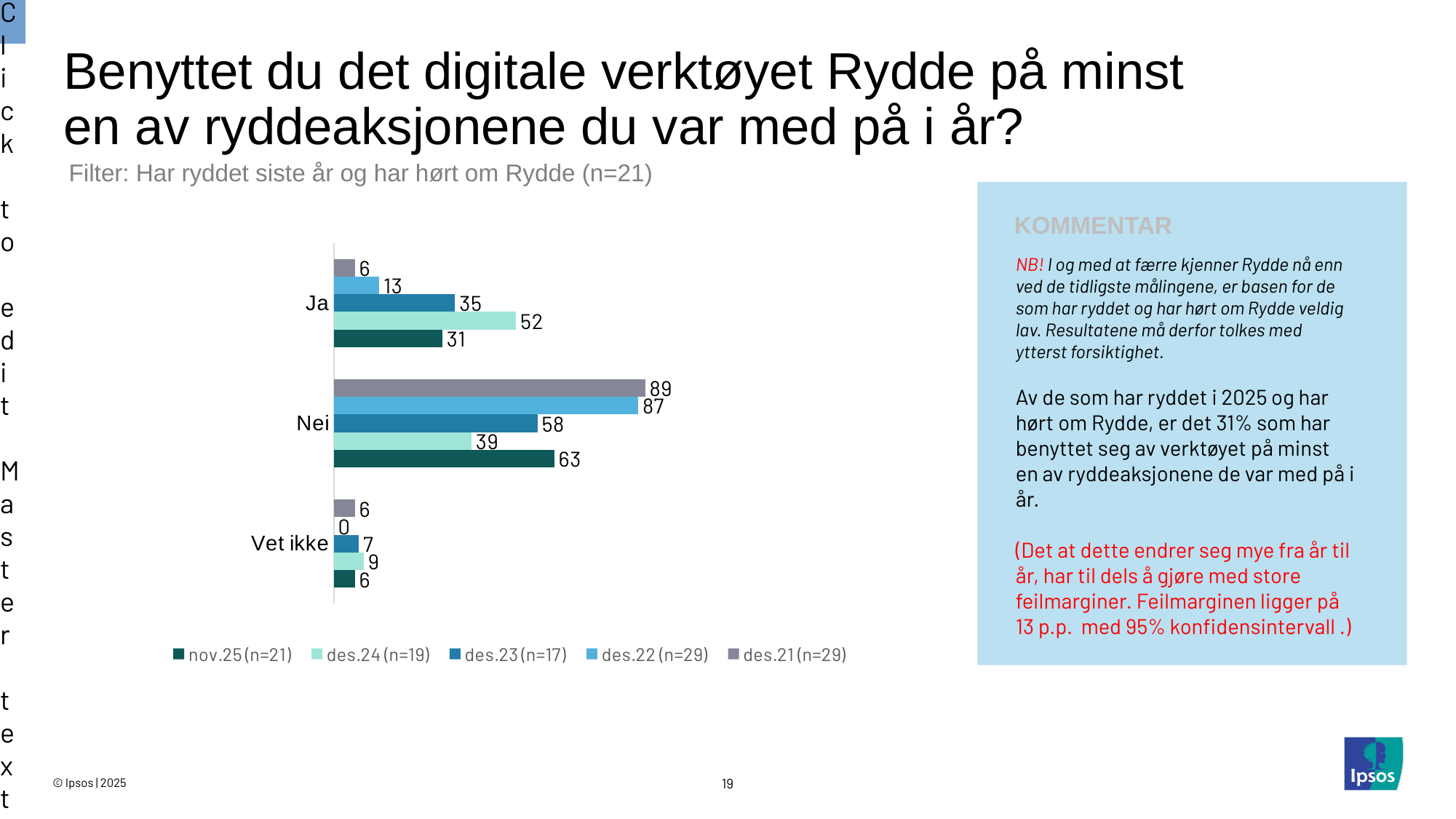

Click to edit Master text styles

# Benyttet du det digitale verktøyet Rydde på minst en av ryddeaksjonene du var med på i år?
Filter: Har ryddet siste år og har hørt om Rydde (n=21)

KOMMENTAR

### Chart

| Category | des.21 (n=29) | des.22 (n=29) | des.23 (n=17) | des.24 (n=19) | nov.25 (n=21) |
|---|---|---|---|---|---|
| Ja | 6.0 | 13.0 | 34.6508879285387 | 52.07456715836918 | 31.0 |
| Nei | 89.0 | 87.0 | 58.193466734082 | 39.33736192201986 | 63.0 |
| Vet ikke | 6.0 | 0.0 | 7.15564533737941 | 8.588070919610962 | 6.0 |
NB! I og med at færre kjenner Rydde nå enn ved de tidligste målingene, er basen for de som har ryddet og har hørt om Rydde veldig lav. Resultatene må derfor tolkes med ytterst forsiktighet.

Av de som har ryddet i 2025 og har hørt om Rydde, er det 31% som har benyttet seg av verktøyet på minst en av ryddeaksjonene de var med på i år.

(Det at dette endrer seg mye fra år til år, har til dels å gjøre med store feilmarginer. Feilmarginen ligger på 13 p.p.  med 95% konfidensintervall .)